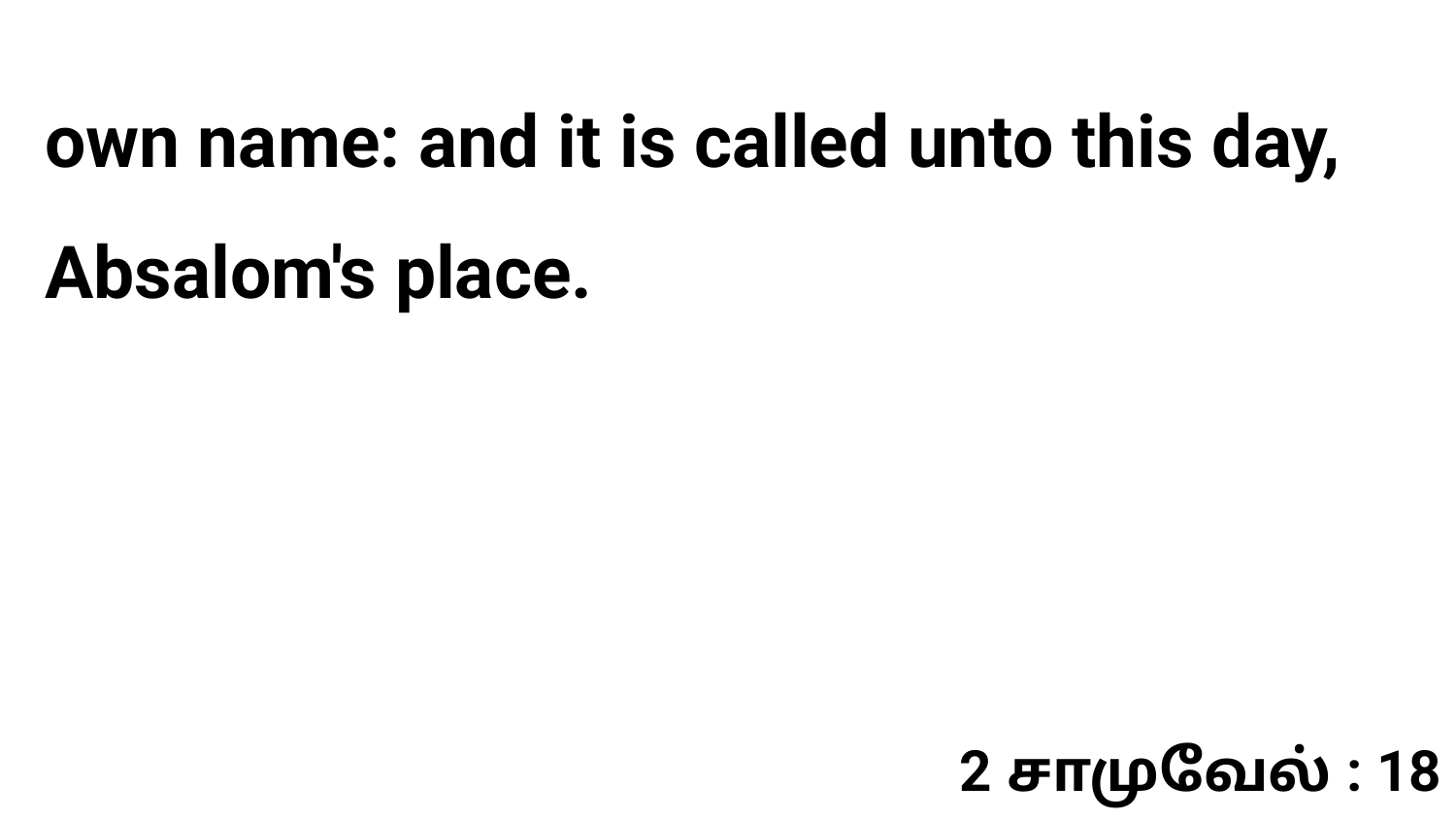

own name: and it is called unto this day, Absalom's place.
2 சாமுவேல் : 18